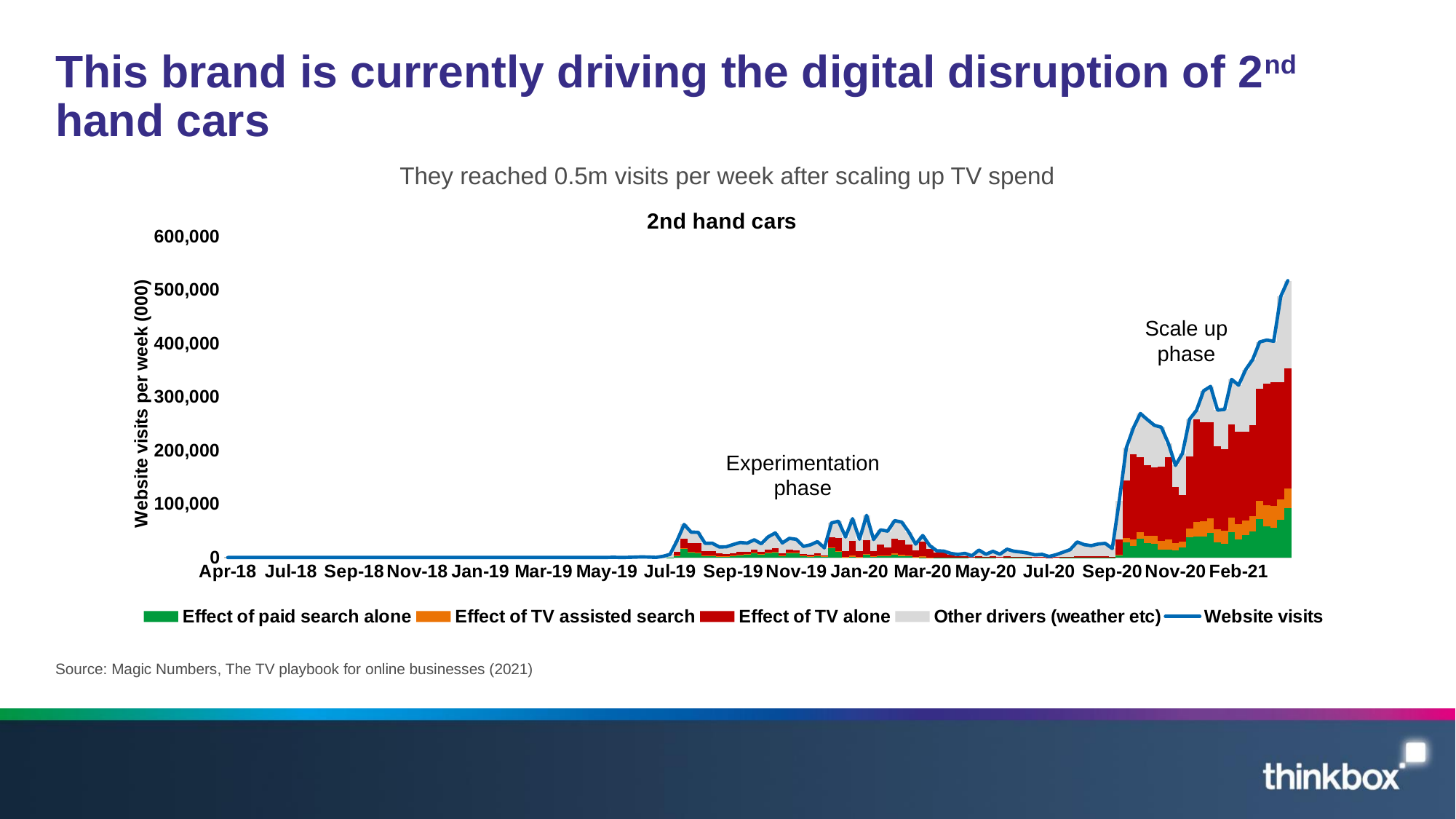

# This brand is currently driving the digital disruption of 2nd hand cars
They reached 0.5m visits per week after scaling up TV spend

### Chart: 2nd hand cars

| Category | Effect of paid search alone | Effect of TV assisted search | Effect of TV alone | Other drivers (weather etc) | Website visits |
|---|---|---|---|---|---|
| 43220 | 0.0 | 0.0 | 0.0 | 0.0 | 0.0 |
| 43227 | 0.0 | 0.0 | 0.0 | 0.0 | 0.0 |
| 43234 | 0.0 | 0.0 | 0.0 | 0.0 | 0.0 |
| 43241 | 0.0 | 0.0 | 0.0 | 0.0 | 0.0 |
| 43248 | 0.0 | 0.0 | 0.0 | 0.0 | 0.0 |
| 43255 | 0.0 | 0.0 | 0.0 | 0.0 | 0.0 |
| 43262 | 0.0 | 0.0 | 0.0 | 0.0 | 0.0 |
| 43269 | 0.0 | 0.0 | 0.0 | 0.0 | 0.0 |
| 43276 | 0.0 | 0.0 | 0.0 | 0.0 | 0.0 |
| 43283 | 0.0 | 0.0 | 0.0 | 0.0 | 0.0 |
| 43290 | 0.0 | 0.0 | 0.0 | 0.0 | 0.0 |
| 43297 | 0.0 | 0.0 | 0.0 | 0.0 | 0.0 |
| 43304 | 0.0 | 0.0 | 0.0 | 0.0 | 0.0 |
| 43311 | 0.0 | 0.0 | 0.0 | 0.0 | 0.0 |
| 43318 | 0.0 | 0.0 | 0.0 | 0.0 | 0.0 |
| 43325 | 0.0 | 0.0 | 0.0 | 0.0 | 0.0 |
| 43332 | 0.0 | 0.0 | 0.0 | 0.0 | 0.0 |
| 43339 | 0.0 | 0.0 | 0.0 | 0.0 | 0.0 |
| 43346 | 0.0 | 0.0 | 0.0 | 0.0 | 0.0 |
| 43353 | 0.0 | 0.0 | 0.0 | 0.0 | 0.0 |
| 43360 | 0.0 | 0.0 | 0.0 | 0.0 | 0.0 |
| 43367 | 0.0 | 0.0 | 0.0 | 0.0 | 0.0 |
| 43374 | 0.0 | 0.0 | 0.0 | 0.0 | 0.0 |
| 43381 | 0.0 | 0.0 | 0.0 | 0.0 | 0.0 |
| 43388 | 0.0 | 0.0 | 0.0 | 0.0 | 0.0 |
| 43395 | 0.0 | 0.0 | 0.0 | 0.0 | 0.0 |
| 43402 | 0.0 | 0.0 | 0.0 | 0.0 | 0.0 |
| 43409 | 0.0 | 0.0 | 0.0 | 0.0 | 0.0 |
| 43416 | 0.0 | 0.0 | 0.0 | 0.0 | 0.0 |
| 43423 | 0.0 | 0.0 | 0.0 | 0.0 | 0.0 |
| 43430 | 0.0 | 0.0 | 0.0 | 0.0 | 0.0 |
| 43437 | 0.0 | 0.0 | 0.0 | 0.0 | 0.0 |
| 43444 | 0.0 | 0.0 | 0.0 | 0.0 | 0.0 |
| 43451 | 0.0 | 0.0 | 0.0 | 0.0 | 0.0 |
| 43458 | 0.0 | 0.0 | 0.0 | 0.0 | 0.0 |
| 43465 | 0.0 | 0.0 | 0.0 | 0.0 | 0.0 |
| 43472 | 0.0 | 0.0 | 0.0 | 0.0 | 0.0 |
| 43479 | 0.0 | 0.0 | 0.0 | 0.0 | 0.0 |
| 43486 | 0.0 | 0.0 | 0.0 | 0.0 | 0.0 |
| 43493 | 0.0 | 0.0 | 0.0 | 0.0 | 0.0 |
| 43500 | 0.0 | 0.0 | 0.0 | 0.0 | 0.0 |
| 43507 | 0.0 | 0.0 | 0.0 | 0.0 | 0.0 |
| 43514 | 0.0 | 0.0 | 0.0 | 0.0 | 0.0 |
| 43521 | 0.0 | 0.0 | 0.0 | 0.0 | 0.0 |
| 43528 | 0.0 | 0.0 | 0.0 | 0.0 | 0.0 |
| 43535 | 0.0 | 0.0 | 0.0 | 0.0 | 0.0 |
| 43542 | 0.0 | 0.0 | 0.0 | 0.0 | 0.0 |
| 43549 | 0.0 | 0.0 | 0.0 | 0.0 | 0.0 |
| 43556 | 0.0 | 0.0 | 0.0 | 0.0 | 0.0 |
| 43563 | 0.0 | 0.0 | 0.0 | 0.0 | 0.0 |
| 43570 | 0.0 | 0.0 | 0.0 | 96.43404725 | 96.43404725 |
| 43577 | 0.0 | 0.0 | 0.0 | 0.0 | 0.0 |
| 43584 | 0.0 | 0.0 | 0.0 | 0.0 | 0.0 |
| 43591 | 0.0 | 0.0 | 0.0 | 0.0 | 0.0 |
| 43598 | 0.0 | 0.0 | 0.0 | 98.48771539 | 98.48771539 |
| 43605 | 2.2737367544323206e-12 | 0.0 | 1.1368683772161603e-12 | 457.1686095299966 | 457.16860953 |
| 43612 | 0.0 | 0.0 | 0.0 | 0.0 | 0.0 |
| 43619 | 2.8421709430404007e-13 | 0.0 | 1.4210854715202004e-13 | 241.08537649999957 | 241.0853765 |
| 43626 | 9.094947017729282e-13 | 0.0 | 4.547473508864641e-13 | 676.2931498999976 | 676.293149899999 |
| 43633 | 6.821210263296962e-12 | 0.0 | 3.410605131648481e-12 | 1158.1091485999898 | 1158.1091486 |
| 43640 | 1.3642420526593924e-12 | 0.0 | 6.821210263296962e-13 | 726.2405099999979 | 726.24051 |
| 43647 | 9.094947017729282e-13 | 0.0 | 4.547473508864641e-13 | 210.78915179999865 | 210.7891518 |
| 43654 | 1.0913936421275139e-11 | 0.0 | 5.4569682106375694e-12 | 2183.0615923999835 | 2183.0615924 |
| 43661 | 152.16215967576323 | 1.6351537737604272e-14 | 4.89935136837768e-11 | 5779.247131794188 | 5931.40929147 |
| 43668 | 4086.8590589271034 | 327.71143432819906 | 6611.31669428028 | 20493.854364964416 | 31519.7415525 |
| 43675 | 16811.185573037023 | 775.1039369443323 | 16897.626117743675 | 27275.122300874973 | 61759.0379286 |
| 43682 | 10111.523945696743 | 783.5894993739183 | 16321.253505315006 | 20233.580460714336 | 47449.9474111 |
| 43689 | 8382.82973253114 | 647.9688449656195 | 18132.8168571671 | 19864.41621353614 | 47028.0316482 |
| 43696 | 2953.0595916836032 | 264.3357302536583 | 9057.17106510335 | 14150.113604159387 | 26424.6799912 |
| 43703 | 3345.5214557000863 | 339.9879035322745 | 8755.178073725248 | 14335.55163564239 | 26776.2390686 |
| 43710 | 2196.8855445173062 | 512.8433607249277 | 5600.910595476203 | 11471.362511281564 | 19782.002012 |
| 43717 | 2000.914873213927 | 463.9307342859043 | 4642.2444497863435 | 12840.615882713824 | 19947.70594 |
| 43724 | 2683.1270052421582 | 519.0540019986263 | 4976.005968025443 | 16128.950543833773 | 24307.1375191 |
| 43731 | 4111.772673583401 | 579.9958001846347 | 5427.541586775956 | 17977.30939925601 | 28096.6194598 |
| 43738 | 5523.135592760746 | 467.8916001307432 | 4713.890152707214 | 16136.336597401296 | 26841.253943 |
| 43745 | 8495.62209678656 | 500.9423567071744 | 5256.718904295541 | 18847.522564210725 | 33100.805922 |
| 43752 | 5488.436921022206 | 404.03121578431353 | 4115.560462684101 | 15706.251380409378 | 25714.2799799 |
| 43759 | 8779.521366461819 | 554.9149809847429 | 5696.984515177495 | 23708.35752527594 | 38739.7783879 |
| 43766 | 10201.223656177832 | 649.681649075516 | 6774.066219443597 | 28278.924430103056 | 45903.8959548 |
| 43773 | 3672.0140227439692 | 396.8705632652685 | 3980.445171618972 | 19143.89803137179 | 27193.227789 |
| 43780 | 9383.671336858699 | 435.7589211158904 | 4868.8100857457475 | 21115.645388179666 | 35803.8857319 |
| 43787 | 8520.931098547462 | 389.7236209239747 | 4343.266003124738 | 20715.10886510383 | 33969.0295877 |
| 43794 | 3350.591709559774 | 266.00615520468114 | 2737.386306807772 | 14395.218212127775 | 20749.2023837 |
| 43801 | 2255.7260635301786 | 304.96384377518706 | 2976.168106509935 | 18123.7358856847 | 23660.5938995 |
| 43808 | 3730.6383723844815 | 367.26038673187503 | 3645.7908538108613 | 21873.997939372784 | 29617.6875523 |
| 43815 | 1711.6020951070927 | 212.2724966168309 | 2084.778419991246 | 14037.58868948483 | 18046.2417012 |
| 43822 | 17894.98118259091 | 1039.5277890553348 | 19154.070485394255 | 26544.707648659503 | 64633.2871057 |
| 43829 | 10737.21118461499 | 1420.3775807247337 | 23939.590189719358 | 31724.475607940927 | 67821.654563 |
| 43836 | 863.6088812423784 | 801.08888096407 | 10937.696547823263 | 25832.09685817029 | 38434.4911682 |
| 43843 | 1446.4780732165732 | 2001.140378419729 | 27866.213220636335 | 41202.506625727365 | 72516.338298 |
| 43850 | 517.3366203444856 | 834.8445052607989 | 10239.777820643854 | 22521.650749150864 | 34113.6096954 |
| 43857 | 4648.941501563275 | 2115.804153647719 | 25795.768094586532 | 46270.97759620247 | 78831.491346 |
| 43864 | 1432.9804688091008 | 883.7326692035633 | 9646.781022513058 | 21682.831943574278 | 33646.3261041 |
| 43871 | 2802.0843822417487 | 1614.0407352343993 | 20406.261715861543 | 26779.253912662305 | 51601.640746 |
| 43878 | 2874.066909291641 | 1305.6923598288672 | 14857.212507336188 | 30266.700714243307 | 49303.6724907 |
| 43885 | 5784.832355381609 | 2155.727695654966 | 27200.935172737973 | 33717.17006342545 | 68858.6652872 |
| 43892 | 2447.650103795236 | 2129.8828444944984 | 28104.715021893397 | 33595.546230816864 | 66277.794201 |
| 43899 | 2509.69993109399 | 1519.2326201741887 | 20866.165941605657 | 22951.820890526167 | 47846.9193834 |
| 43906 | 743.9804475202774 | 792.2713798501396 | 11283.933627405255 | 12208.105040524328 | 25028.2904953 |
| 43913 | 331.0629884200467 | 1754.1901729689641 | 27609.856898219357 | 11387.191274191635 | 41082.3013338 |
| 43920 | 63.33895205429283 | 147.14538323998744 | 15766.263731406178 | 6272.503972999542 | 22249.2520397 |
| 43927 | 19.19304755713605 | 13.913042043487883 | 9248.065972707855 | 3329.9137755915217 | 12611.0858379 |
| 43934 | 26.434504155619443 | 19.164388767703397 | 9157.32497227893 | 2709.340954897747 | 11912.2648201 |
| 43941 | 1.5316048098851365 | 1.1100371779732046 | 4562.406887477568 | 3083.7964989345637 | 7648.84502839999 |
| 43948 | 1.0943412321731234e-10 | 0.0 | 2460.3796881402573 | 3209.6438807596332 | 5670.0235689 |
| 43955 | 1.1702374439092188e-10 | 0.0 | 2484.3368841976812 | 5293.802823302202 | 7778.1397075 |
| 43962 | 4.7796318463624264e-11 | 0.0 | 807.0753175318598 | 2440.6109466680928 | 3247.6862642 |
| 43969 | 3.157513921467327e-10 | 0.0 | 2864.962868201427 | 11018.741942198258 | 13883.7048104 |
| 43976 | 1.0167149981128752e-10 | 0.0 | 1085.1106827501742 | 4915.841664649724 | 6000.9523474 |
| 43983 | 3.077827465466718e-10 | 0.0 | 1914.0837994052854 | 9730.415659794407 | 11644.4994592 |
| 43990 | 7.109840447285131e-11 | 0.0 | 934.9800607332302 | 5184.001473066699 | 6118.9815338 |
| 43997 | 3.1641236689061304e-10 | 0.0 | 2241.4090504791084 | 13340.363054020574 | 15581.7721045 |
| 44004 | 2.4395956902856555e-10 | 0.0 | 1590.8448044886634 | 10076.255542561092 | 11667.10034705 |
| 44011 | 2.5845660966002463e-10 | 0.0 | 1331.5759945720074 | 8933.994376227734 | 10265.5703708 |
| 44018 | 1.0149233552313672e-10 | 0.0 | 1013.7023199793389 | 7186.58731782056 | 8200.2896378 |
| 44025 | 2.2791856299420962e-11 | 0.0 | 580.5691569203321 | 4343.342928379646 | 4923.9120853 |
| 44032 | 6.674335530456321e-11 | 0.0 | 665.2975568902967 | 5248.491119289627 | 5913.78867617999 |
| 44039 | 2.94705233766885e-11 | 0.0 | 200.7610807048091 | 1669.4626147951615 | 1870.2236955 |
| 44046 | 4.934495598807741e-11 | 0.0 | 535.1477139873981 | 4689.789151332552 | 5224.93686532 |
| 44053 | 1.80037014401424e-10 | 0.0 | 967.9076355817812 | 8937.96400101804 | 9905.8716366 |
| 44060 | 3.0050691052262333e-10 | 0.0 | 1368.2012060554287 | 13311.98159124427 | 14680.1827973 |
| 44067 | 6.514272628781279e-10 | 0.0 | 2578.3963422497395 | 26430.43600544961 | 29008.8323477 |
| 44074 | 4.679557497044184e-10 | 0.0 | 2041.83944975849 | 22050.469116041044 | 24092.3085658 |
| 44081 | 2.7687249841124704e-10 | 0.0 | 1785.3007450722466 | 20311.037175777477 | 22096.33792085 |
| 44088 | 5.828494519151566e-10 | 0.0 | 1943.8057444654441 | 23296.075325333975 | 25239.8810698 |
| 44095 | 6.333359353549134e-10 | 0.0 | 1934.3771313287514 | 24421.147993870618 | 26355.5251252 |
| 44102 | 2.564623949412651e-10 | 0.0 | 1176.0858470738492 | 15640.317923025896 | 16816.4037701 |
| 44109 | 3905.6817203449164 | 1690.4452006185086 | 28124.73868711914 | 72731.44848791743 | 106452.314096 |
| 44116 | 28780.00252933033 | 7114.78631461318 | 108027.01971049311 | 60934.78862956338 | 204856.597184 |
| 44123 | 21356.983997186664 | 12533.689129674192 | 159377.8038785761 | 48627.75613256305 | 241896.233138 |
| 44130 | 35551.1864506225 | 12264.129251246364 | 139571.6583315248 | 81710.43565560633 | 269097.409689 |
| 44137 | 26855.111823006297 | 13875.464962473316 | 131559.7256520909 | 85445.07912342946 | 257735.381561 |
| 44144 | 25715.82130332379 | 14519.746056174308 | 127820.20897131907 | 78946.87902518283 | 247002.655356 |
| 44151 | 14409.347069386635 | 17123.03896631501 | 138515.41389064537 | 73344.08187565298 | 243391.881802 |
| 44158 | 14129.23241312389 | 19969.01053381212 | 153285.05590226027 | 25400.795320803707 | 212784.09417 |
| 44165 | 13401.263122644596 | 13088.54376324037 | 104684.36606523849 | 40956.430380876554 | 172130.603332 |
| 44172 | 18235.158597046437 | 10777.15998324361 | 87039.84483911745 | 78435.3283525925 | 194487.491772 |
| 44179 | 37914.45221737253 | 15719.541973492922 | 135891.93848225888 | 68735.48152687566 | 258261.4142 |
| 44186 | 39590.47323498294 | 27114.174734097167 | 191948.62713957136 | 16433.23416034851 | 275086.509269 |
| 44193 | 39795.38213018635 | 28302.634599525845 | 184633.42830361737 | 58678.96685667042 | 311410.41189 |
| 44200 | 45754.27447936639 | 26848.09778783114 | 180613.22299448116 | 66578.19027932134 | 319793.785541 |
| 44207 | 28628.805015706446 | 24338.17299692242 | 155269.7600513636 | 67208.24748600752 | 275444.98555 |
| 44214 | 26229.00647845742 | 24133.548317983943 | 151925.78927127842 | 74519.58941728019 | 276807.933485 |
| 44221 | 47086.68600615672 | 27135.862522205145 | 174119.1579836683 | 84586.00227996986 | 332927.708792 |
| 44228 | 33755.535885941106 | 28470.344986415068 | 173189.46326877526 | 86794.78467186855 | 322210.128813 |
| 44235 | 42048.98739865269 | 27103.195392555113 | 165319.56684919816 | 116702.70968459404 | 351174.459325 |
| 44242 | 48324.12319985802 | 28379.28269886207 | 170369.20103569073 | 122933.65334458917 | 370006.260279 |
| 44249 | 71528.32464574881 | 34161.8195796216 | 209648.8444993807 | 87536.23618924891 | 402875.224914 |
| 44256 | 58816.28887539182 | 38963.54874855872 | 227054.94019241782 | 81562.12059363164 | 406396.89841 |
| 44263 | 55943.56732643523 | 40644.91956693038 | 231007.35591711357 | 76676.45283452084 | 404272.295645 |
| 44270 | 70988.15853910787 | 37134.39032203597 | 219134.40709400148 | 160717.6271928547 | 487974.583148 |
| 44277 | 92148.82783632384 | 36651.739763857564 | 225215.63697282947 | 163455.03138998913 | 517471.235963 |
Scale up phase
Experimentation phase
Source: Magic Numbers, The TV playbook for online businesses (2021)